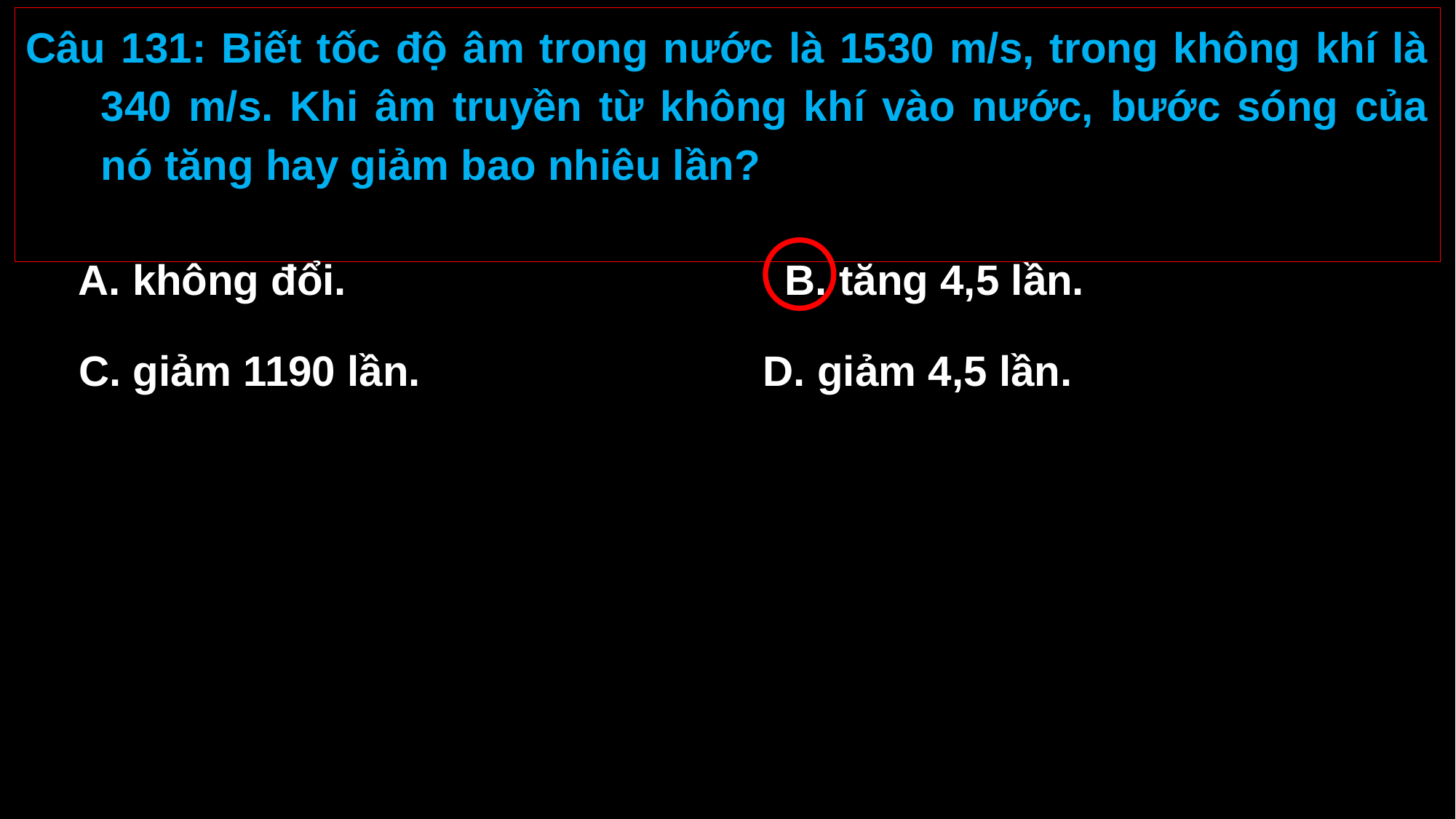

Câu 131: Biết tốc độ âm trong nước là 1530 m/s, trong không khí là 340 m/s. Khi âm truyền từ không khí vào nước, bước sóng của nó tăng hay giảm bao nhiêu lần?

A. không đổi.
B. tăng 4,5 lần.
C. giảm 1190 lần.
D. giảm 4,5 lần.